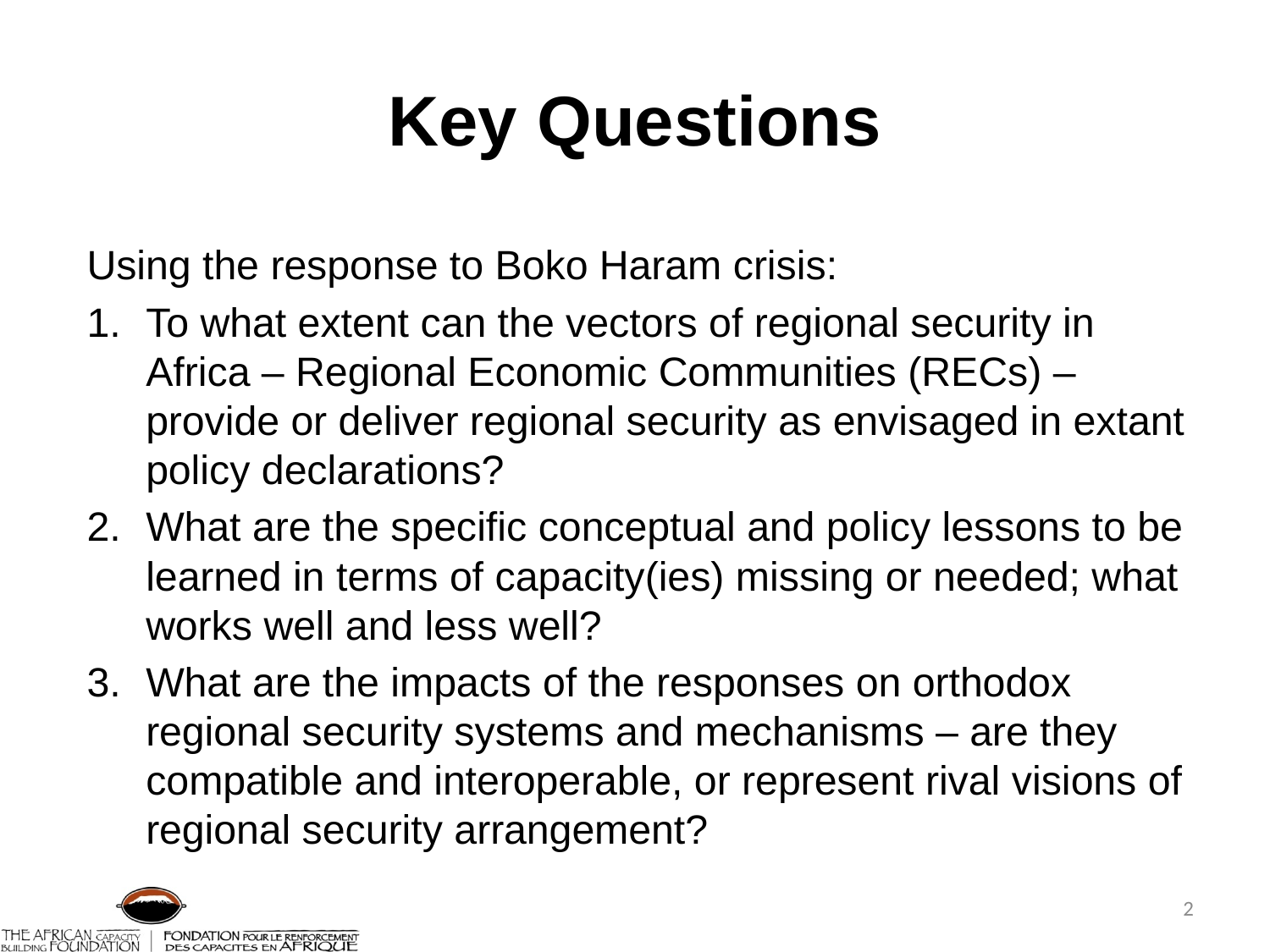

# Key Questions
Using the response to Boko Haram crisis:
To what extent can the vectors of regional security in Africa – Regional Economic Communities (RECs) – provide or deliver regional security as envisaged in extant policy declarations?
What are the specific conceptual and policy lessons to be learned in terms of capacity(ies) missing or needed; what works well and less well?
What are the impacts of the responses on orthodox regional security systems and mechanisms – are they compatible and interoperable, or represent rival visions of regional security arrangement?
2